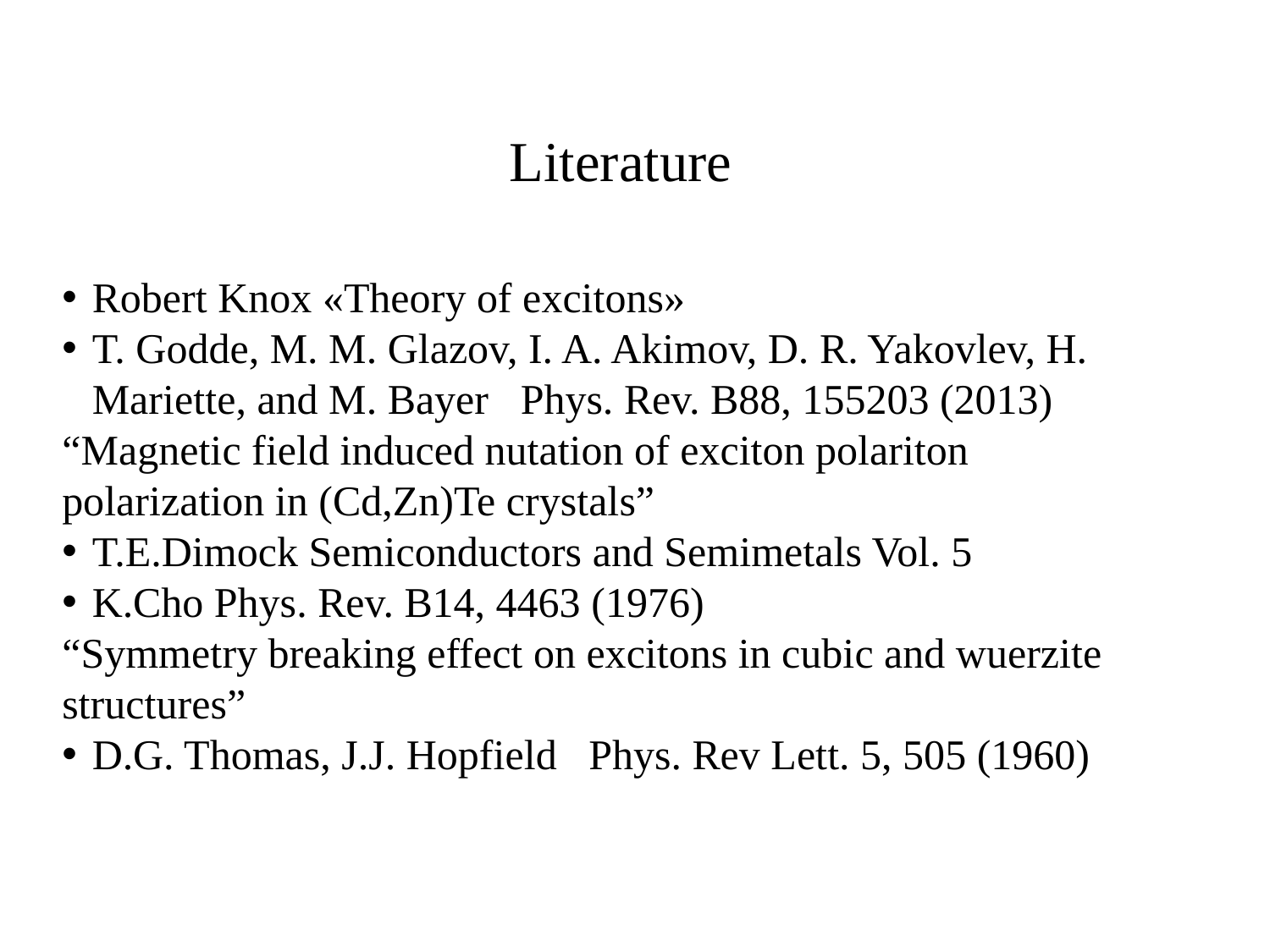

Literature
Robert Knox «Theory of excitons»
T. Godde, M. M. Glazov, I. A. Akimov, D. R. Yakovlev, H. Mariette, and M. Bayer   Phys. Rev. B88, 155203 (2013)
“Magnetic field induced nutation of exciton polariton polarization in (Cd,Zn)Te crystals”
T.E.Dimock Semiconductors and Semimetals Vol. 5
K.Cho Phys. Rev. B14, 4463 (1976)
“Symmetry breaking effect on excitons in cubic and wuerzite structures”
D.G. Thomas, J.J. Hopfield   Phys. Rev Lett. 5, 505 (1960)